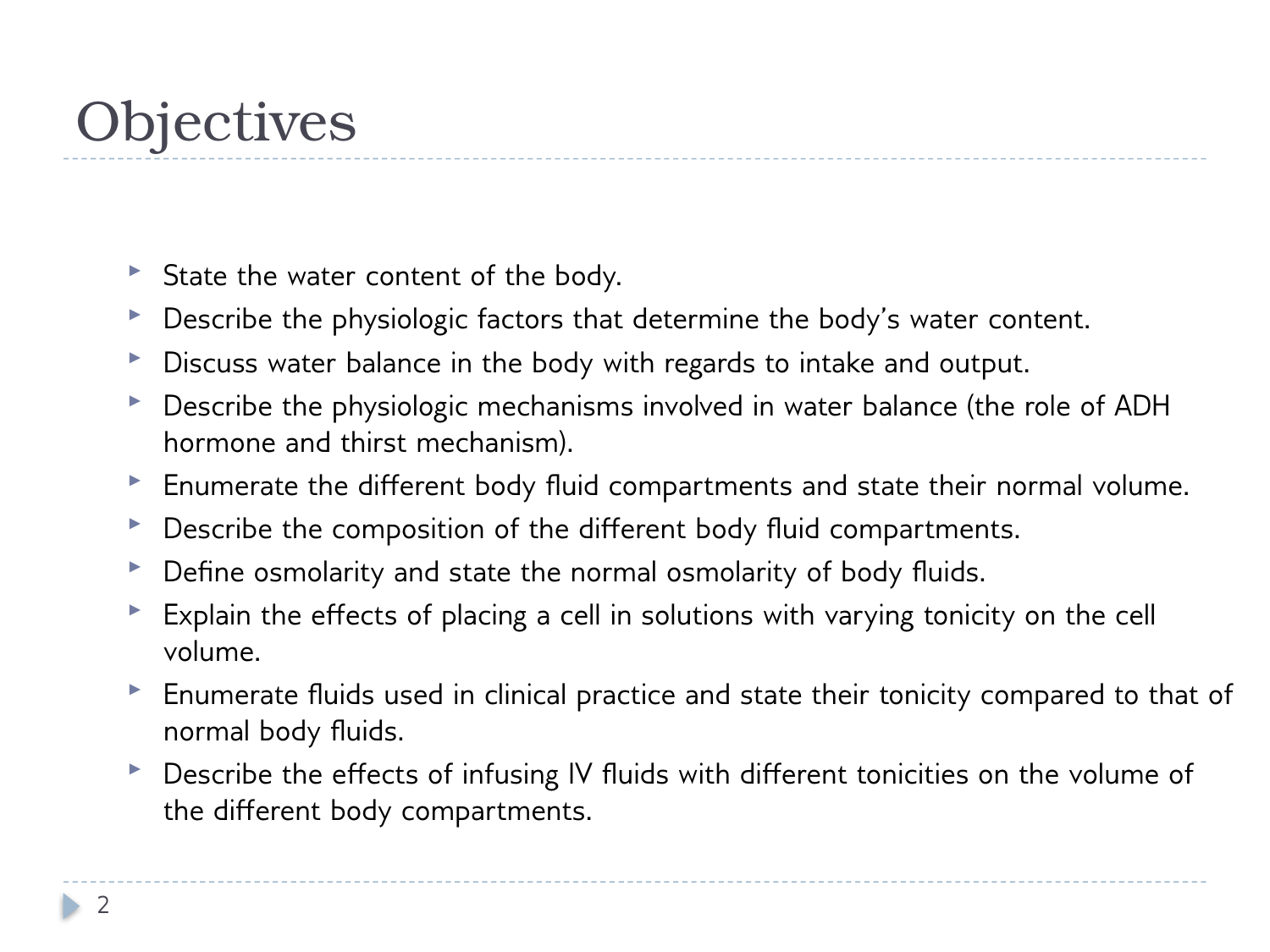

# Objectives

State the water content of the body.
Describe the physiologic factors that determine the body’s water content.
Discuss water balance in the body with regards to intake and output.
Describe the physiologic mechanisms involved in water balance (the role of ADH hormone and thirst mechanism).
Enumerate the different body fluid compartments and state their normal volume.
Describe the composition of the different body fluid compartments.
Define osmolarity and state the normal osmolarity of body fluids.
Explain the effects of placing a cell in solutions with varying tonicity on the cell volume.
Enumerate fluids used in clinical practice and state their tonicity compared to that of normal body fluids.
Describe the effects of infusing IV fluids with different tonicities on the volume of the different body compartments.

2